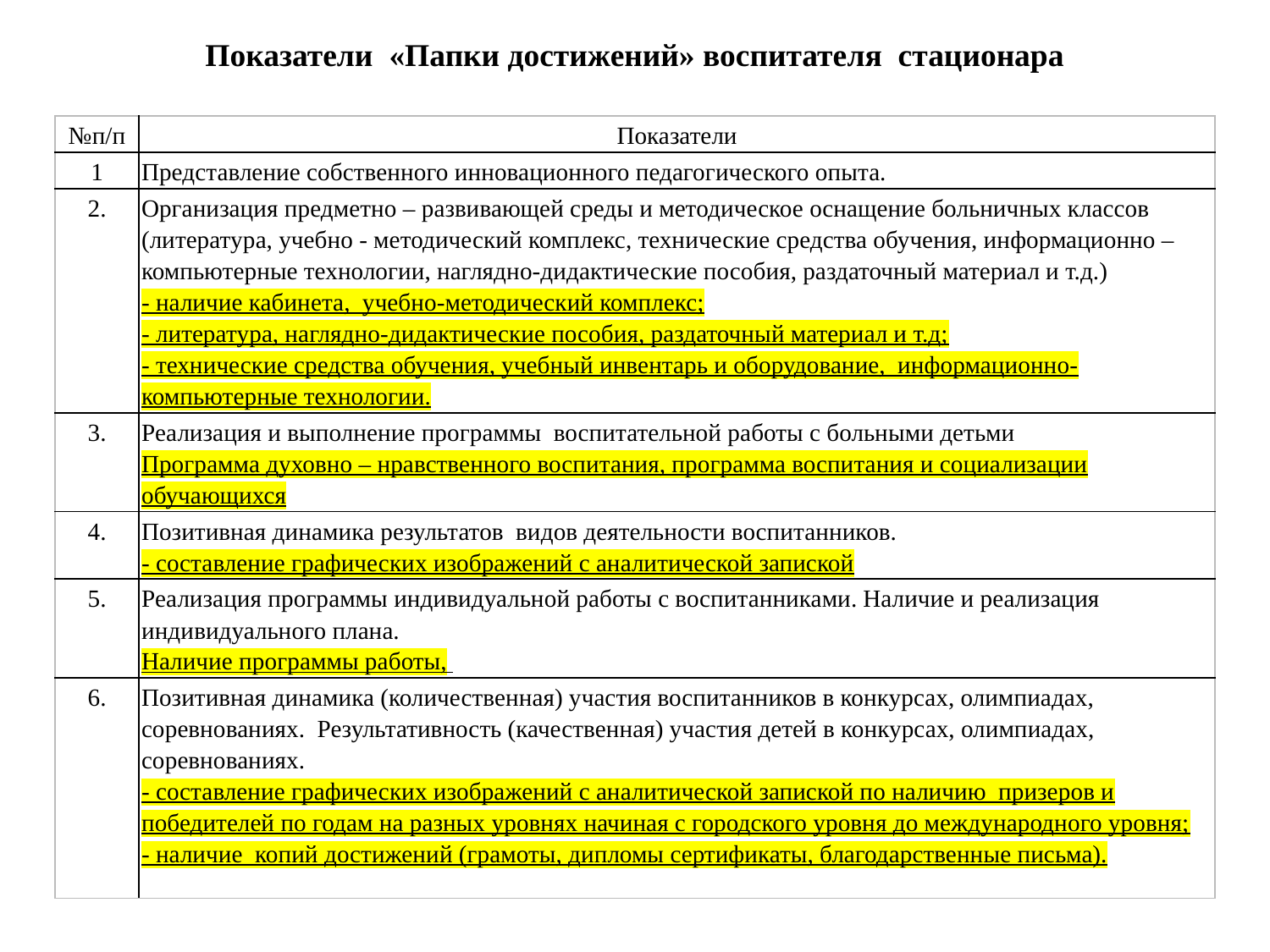

# Показатели  «Папки достижений» воспитателя  стационара
| №п/п | Показатели |
| --- | --- |
| 1 | Представление собственного инновационного педагогического опыта. |
| 2. | Организация предметно – развивающей среды и методическое оснащение больничных классов (литература, учебно - методический комплекс, технические средства обучения, информационно – компьютерные технологии, наглядно-дидактические пособия, раздаточный материал и т.д.) - наличие кабинета, учебно-методический комплекс; - литература, наглядно-дидактические пособия, раздаточный материал и т.д; - технические средства обучения, учебный инвентарь и оборудование, информационно-компьютерные технологии. |
| 3. | Реализация и выполнение программы воспитательной работы с больными детьми Программа духовно – нравственного воспитания, программа воспитания и социализации обучающихся |
| 4. | Позитивная динамика результатов видов деятельности воспитанников. - составление графических изображений с аналитической запиской |
| 5. | Реализация программы индивидуальной работы с воспитанниками. Наличие и реализация индивидуального плана. Наличие программы работы, |
| 6. | Позитивная динамика (количественная) участия воспитанников в конкурсах, олимпиадах, соревнованиях. Результативность (качественная) участия детей в конкурсах, олимпиадах, соревнованиях. - составление графических изображений с аналитической запиской по наличию призеров и победителей по годам на разных уровнях начиная с городского уровня до международного уровня; - наличие копий достижений (грамоты, дипломы сертификаты, благодарственные письма). |